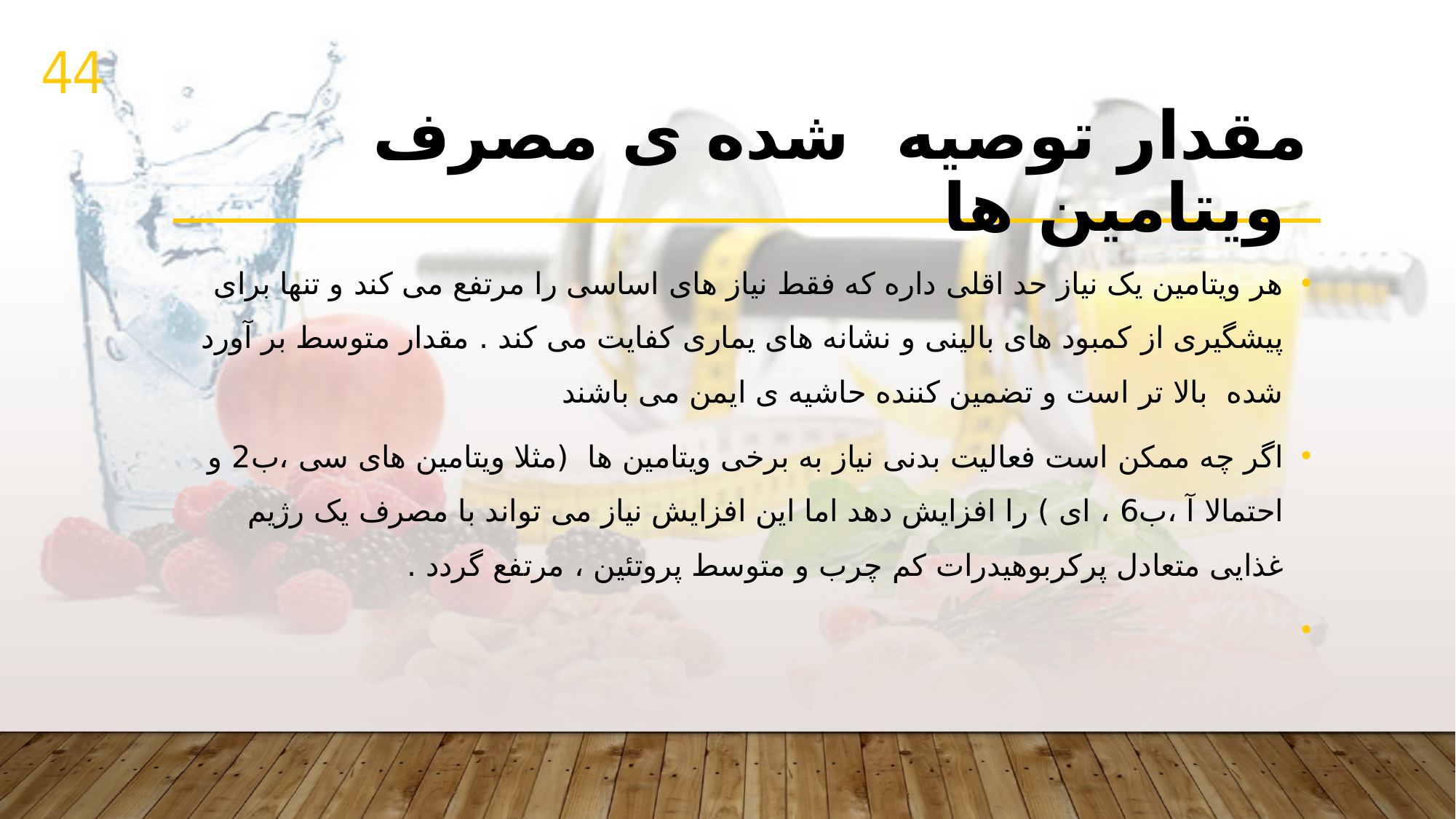

44
# مقدار توصیه  شده ی مصرف ویتامین ها
هر ویتامین یک نیاز حد اقلی داره که فقط نیاز های اساسی را مرتفع می کند و تنها برای پیشگیری از کمبود های بالینی و نشانه های یماری کفایت می کند . مقدار متوسط بر آورد شده  بالا تر است و تضمین کننده حاشیه ی ایمن می باشند
اگر چه ممکن است فعالیت بدنی نیاز به برخی ویتامین ها  (مثلا ویتامین های سی ،ب2 و احتمالا آ ،ب6 ، ای ) را افزایش دهد اما این افزایش نیاز می تواند با مصرف یک رژیم غذایی متعادل پرکربوهیدرات کم چرب و متوسط پروتئین ، مرتفع گردد .